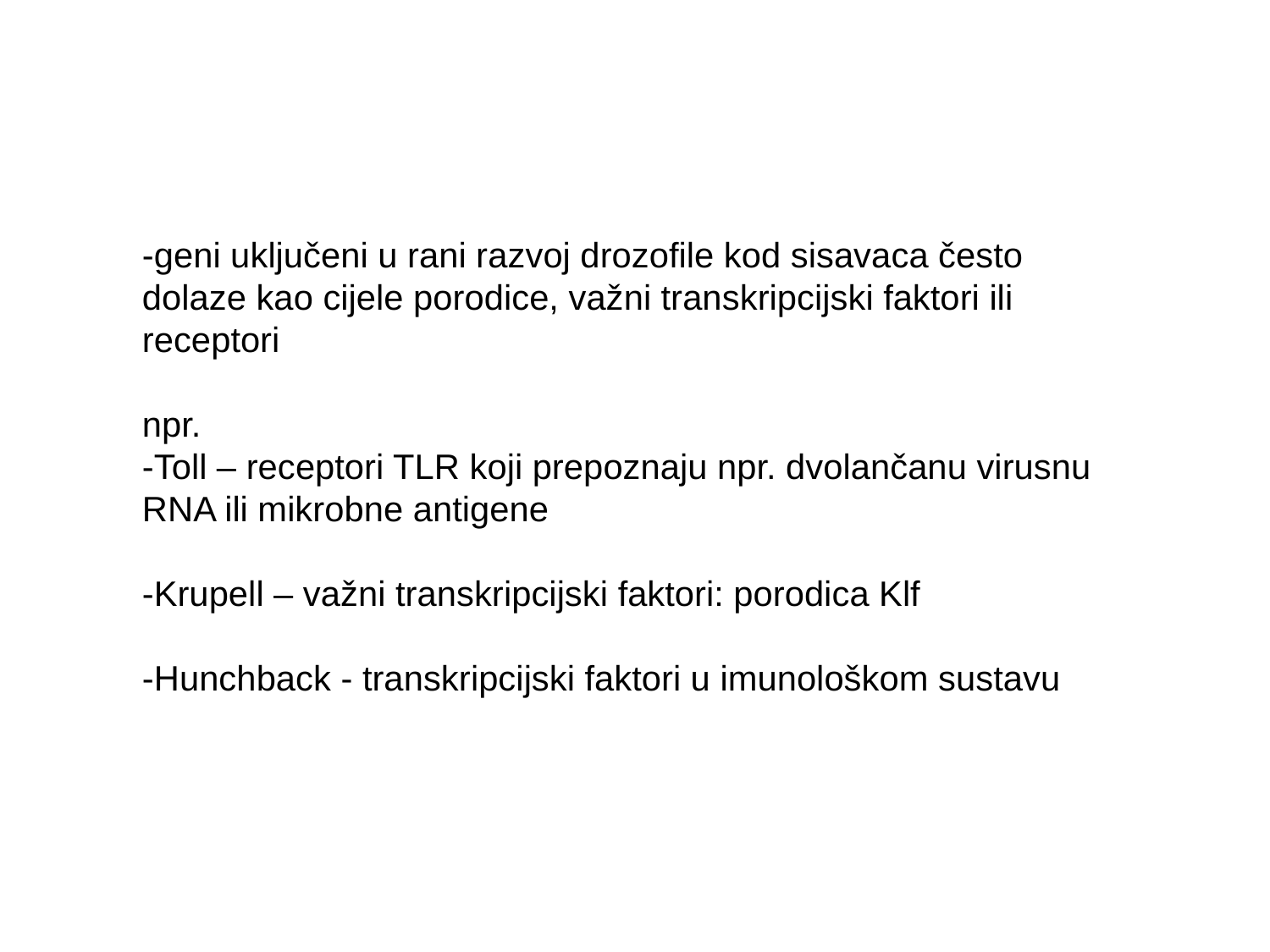

-geni uključeni u rani razvoj drozofile kod sisavaca često dolaze kao cijele porodice, važni transkripcijski faktori ili receptori

npr.
-Toll – receptori TLR koji prepoznaju npr. dvolančanu virusnu RNA ili mikrobne antigene

-Krupell – važni transkripcijski faktori: porodica Klf

-Hunchback - transkripcijski faktori u imunološkom sustavu